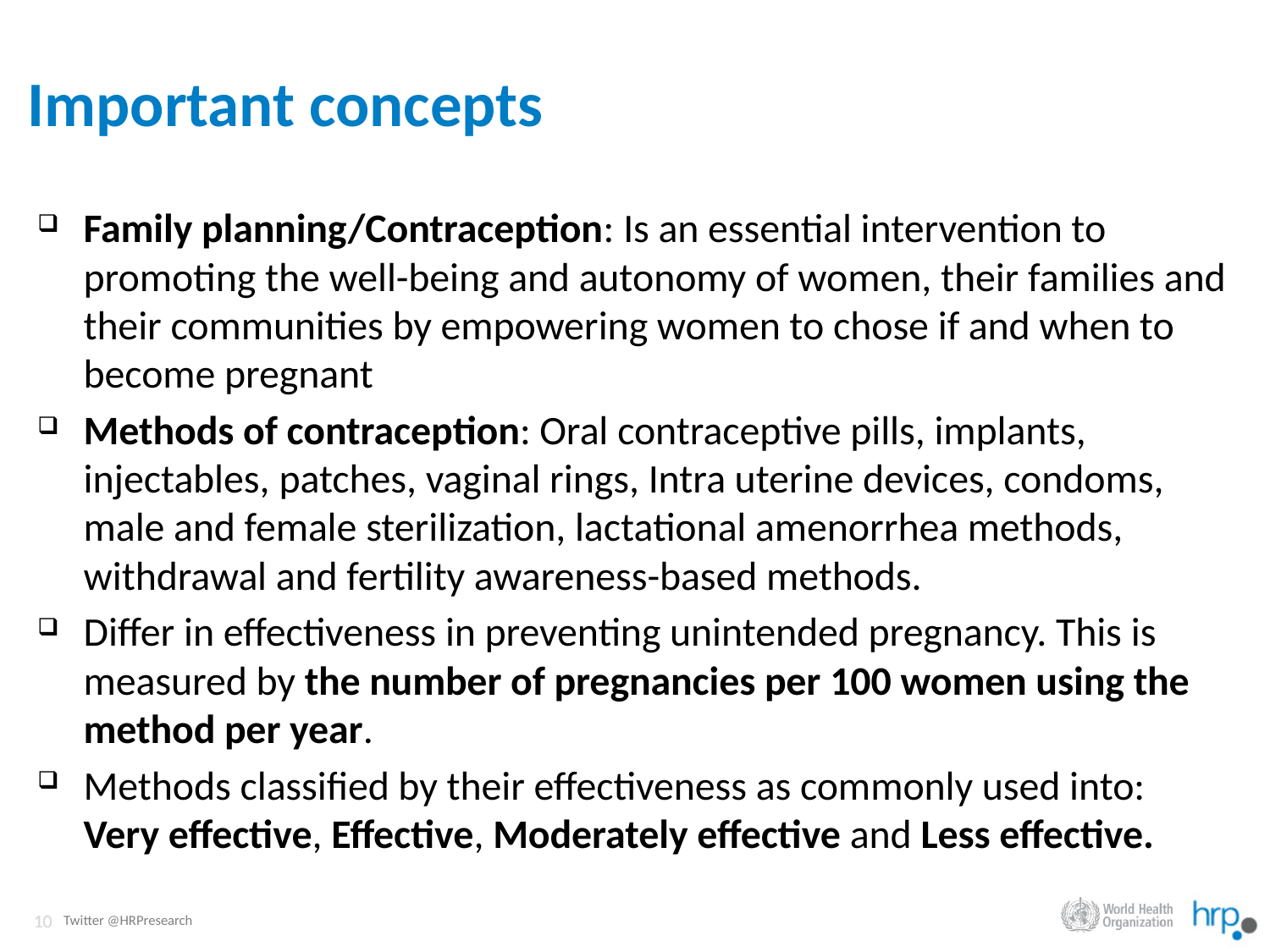

# Important concepts
Family planning/Contraception: Is an essential intervention to promoting the well-being and autonomy of women, their families and their communities by empowering women to chose if and when to become pregnant
Methods of contraception: Oral contraceptive pills, implants, injectables, patches, vaginal rings, Intra uterine devices, condoms, male and female sterilization, lactational amenorrhea methods, withdrawal and fertility awareness-based methods.
Differ in effectiveness in preventing unintended pregnancy. This is measured by the number of pregnancies per 100 women using the method per year.
Methods classified by their effectiveness as commonly used into:  Very effective, Effective, Moderately effective and Less effective.